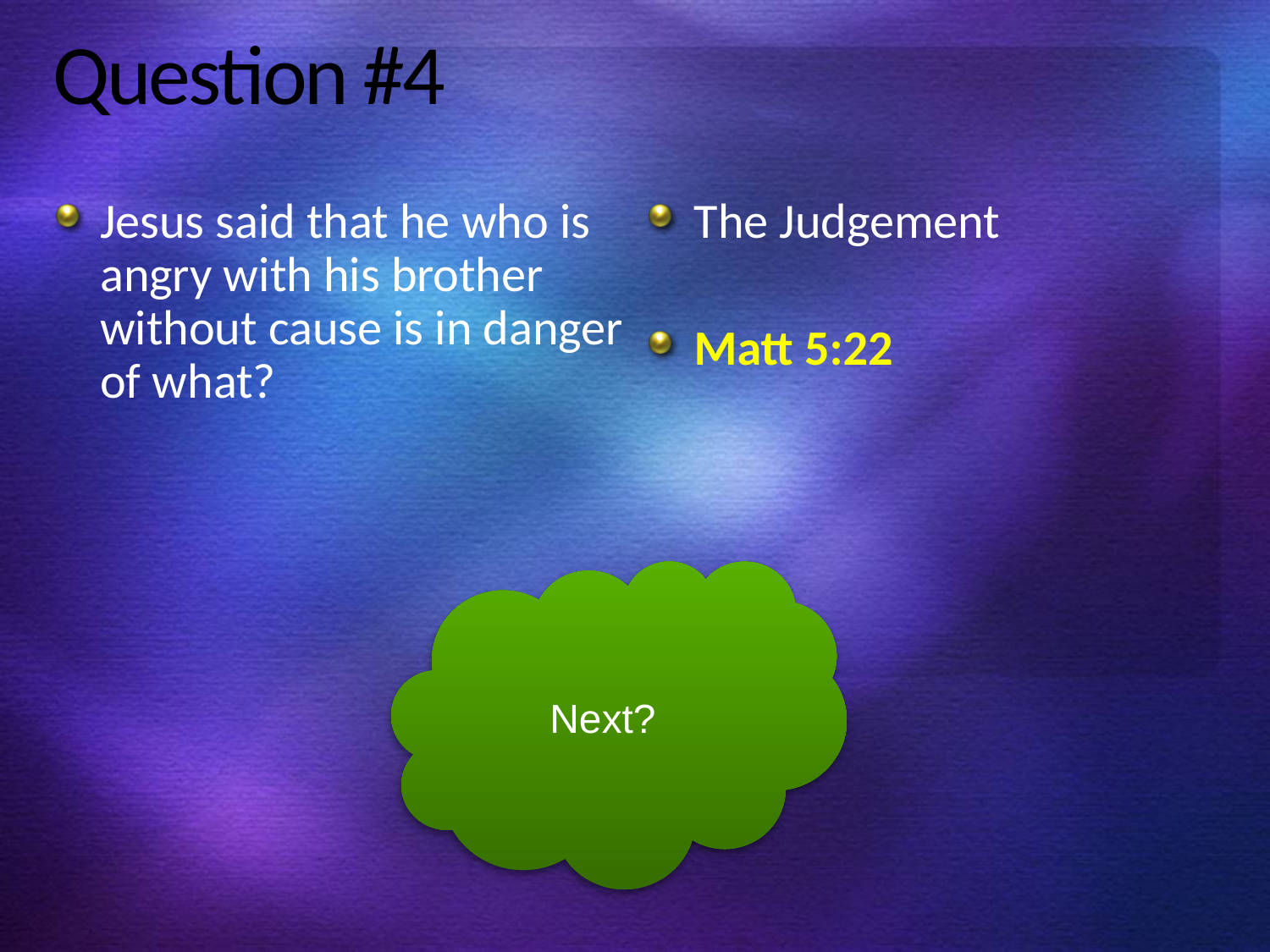

# Question #4
Jesus said that he who is angry with his brother without cause is in danger of what?
The Judgement

Matt 5:22
Next?